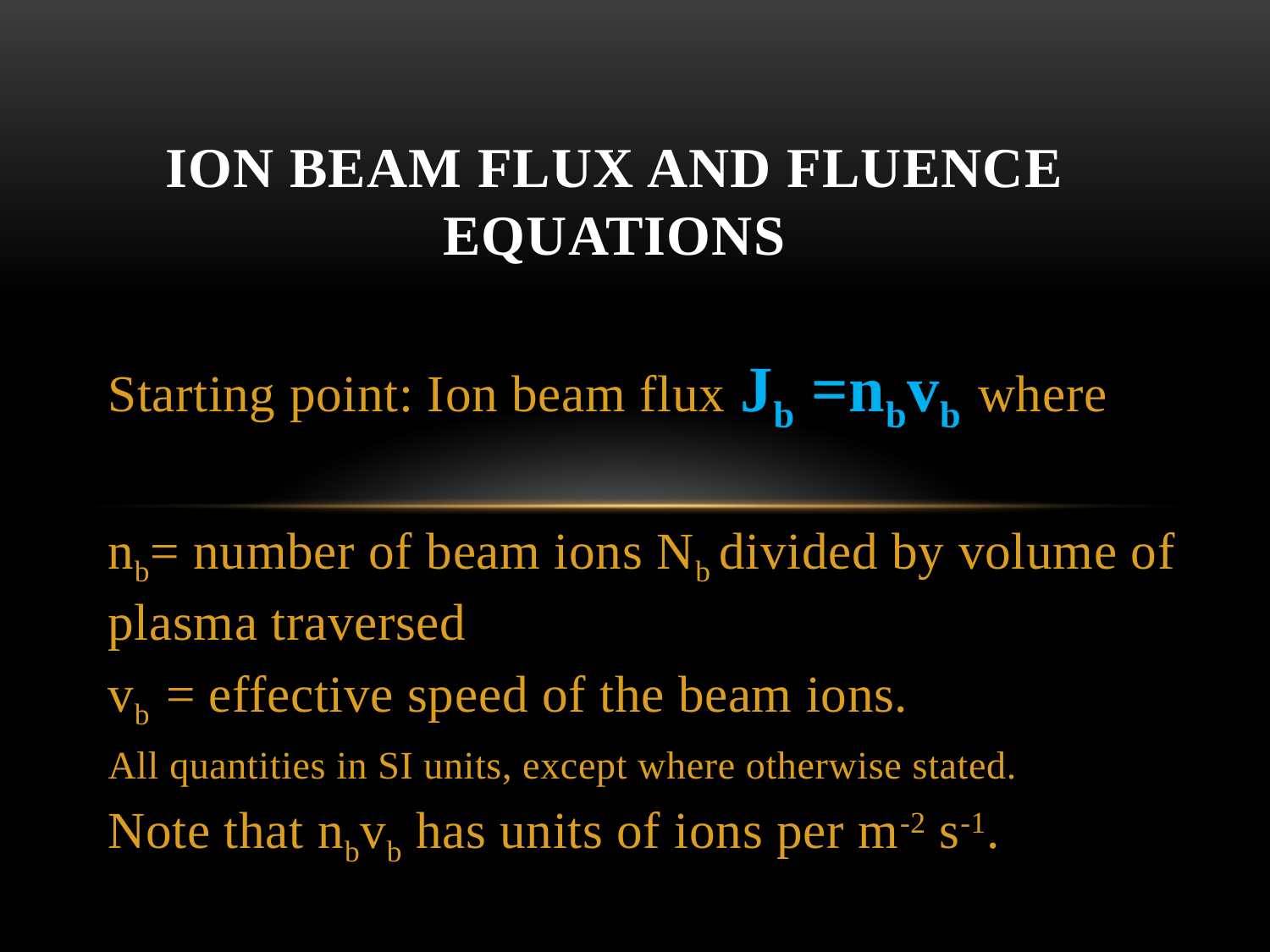

# Ion beam flux and fluence equations
Starting point: Ion beam flux Jb =nbvb where

nb= number of beam ions Nb divided by volume of plasma traversed
vb  = effective speed of the beam ions.
All quantities in SI units, except where otherwise stated.
Note that nbvb has units of ions per m-2 s-1.